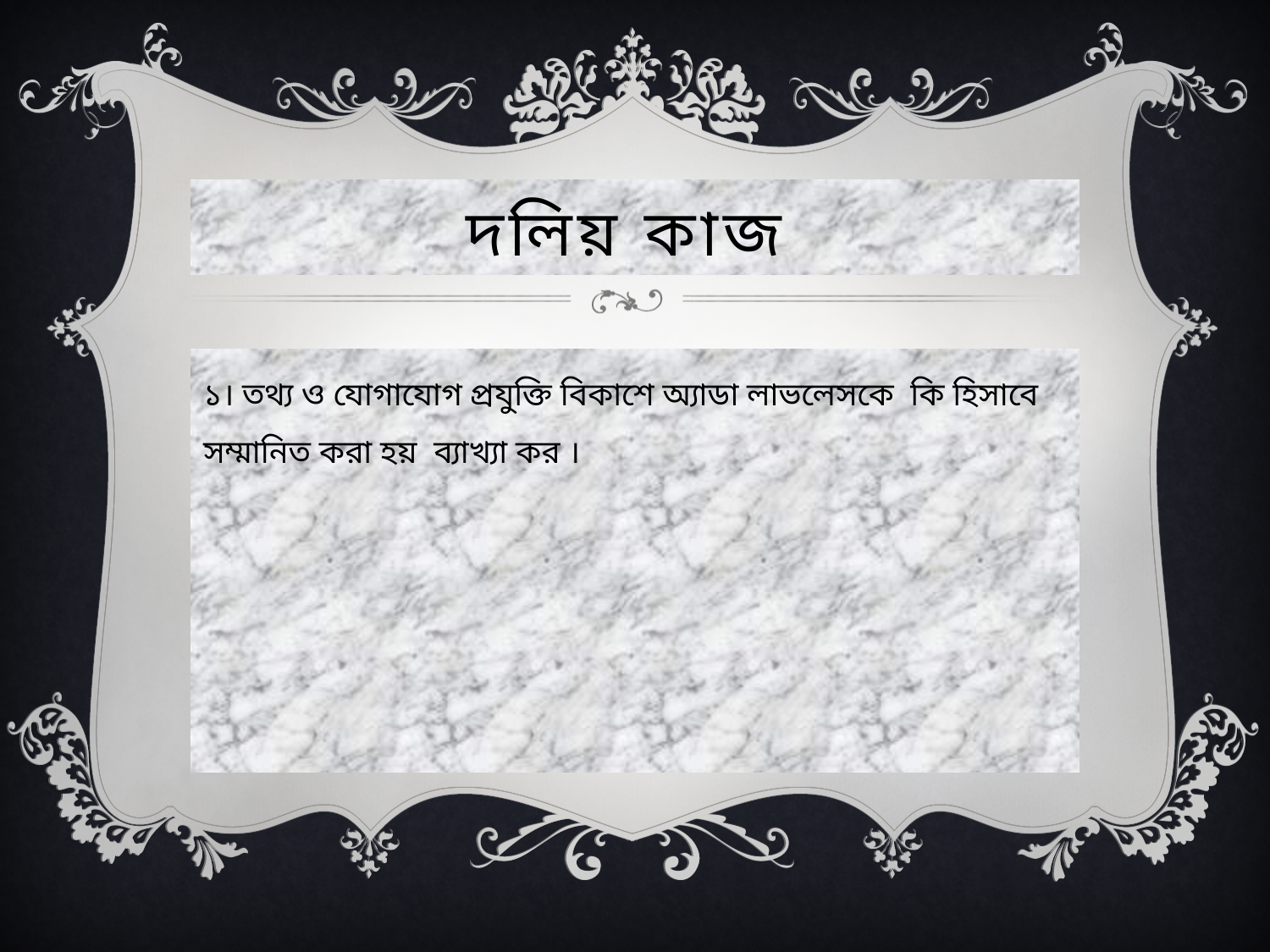

# দলিয় কাজ
১। তথ্য ও যোগাযোগ প্রযুক্তি বিকাশে অ্যাডা লাভলেসকে  কি হিসাবে সম্মানিত করা হয়  ব্যাখ্যা কর ।